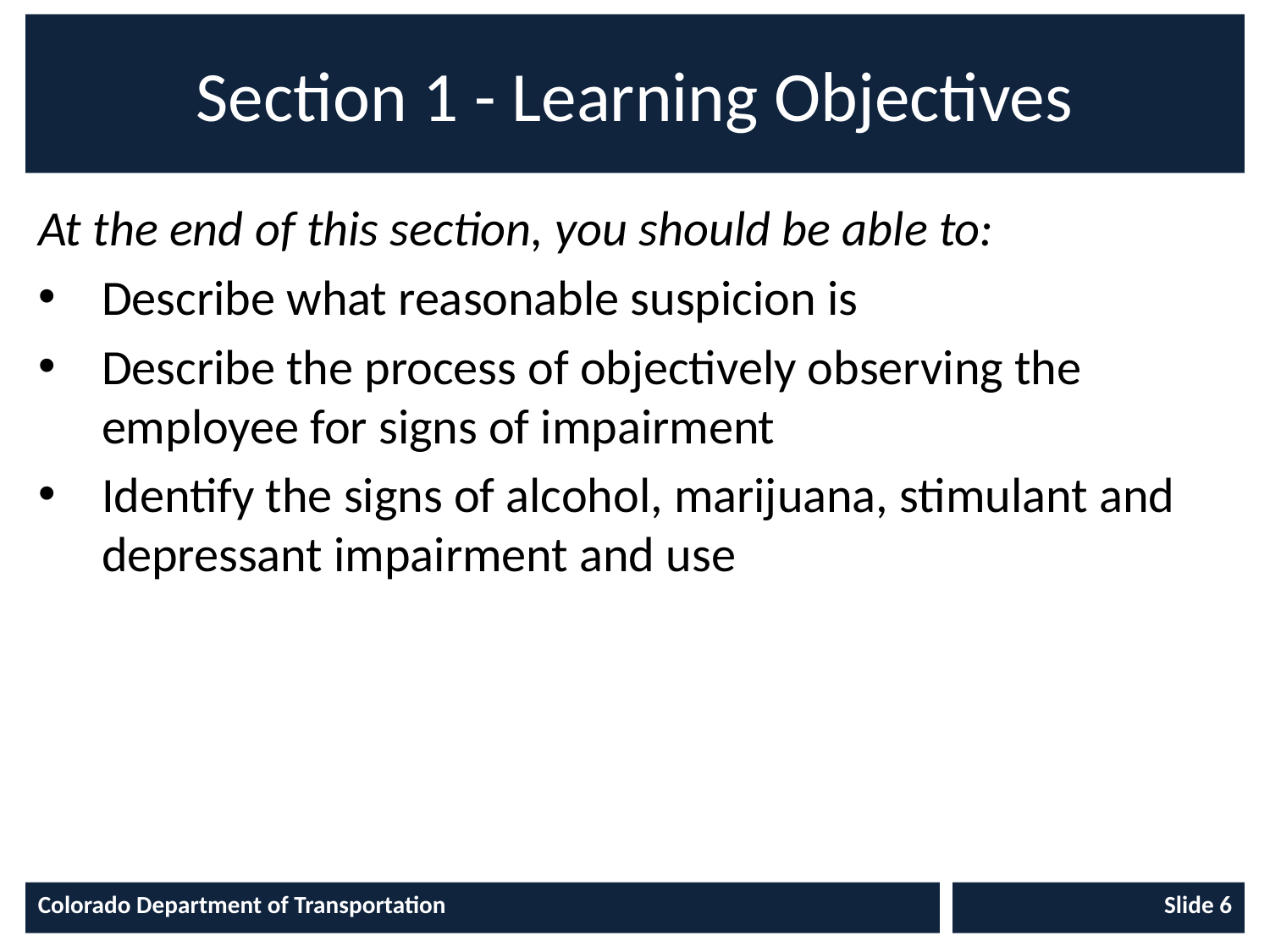

# Section 1 - Learning Objectives
At the end of this section, you should be able to:
Describe what reasonable suspicion is
Describe the process of objectively observing the employee for signs of impairment
Identify the signs of alcohol, marijuana, stimulant and depressant impairment and use
Colorado Department of Transportation
Slide 6